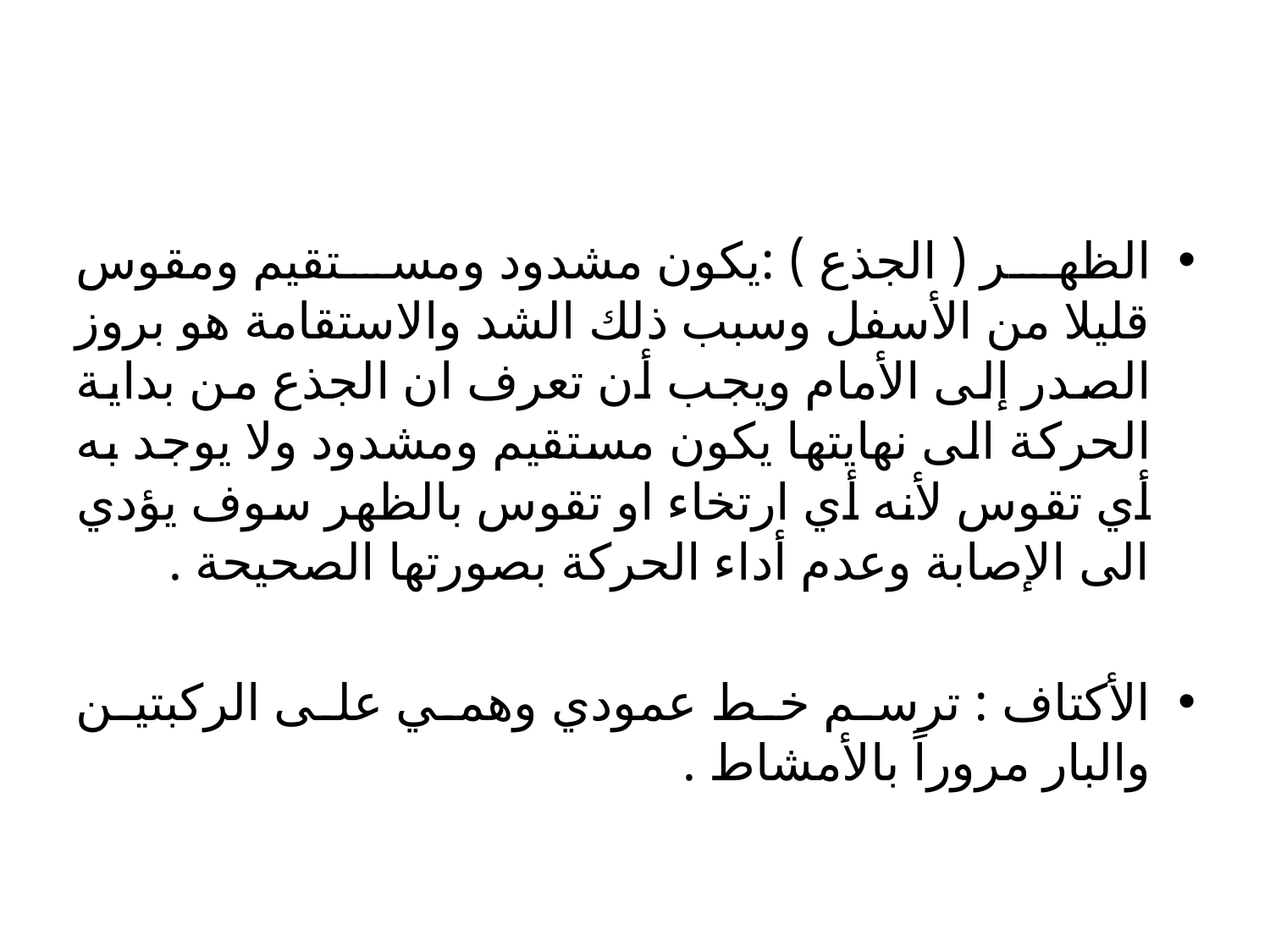

#
الظهر ( الجذع ) :يكون مشدود ومستقيم ومقوس قليلا من الأسفل وسبب ذلك الشد والاستقامة هو بروز الصدر إلى الأمام ويجب أن تعرف ان الجذع من بداية الحركة الى نهايتها يكون مستقيم ومشدود ولا يوجد به أي تقوس لأنه أي ارتخاء او تقوس بالظهر سوف يؤدي الى الإصابة وعدم أداء الحركة بصورتها الصحيحة .

الأكتاف : ترسم خط عمودي وهمي على الركبتين والبار مروراً بالأمشاط .